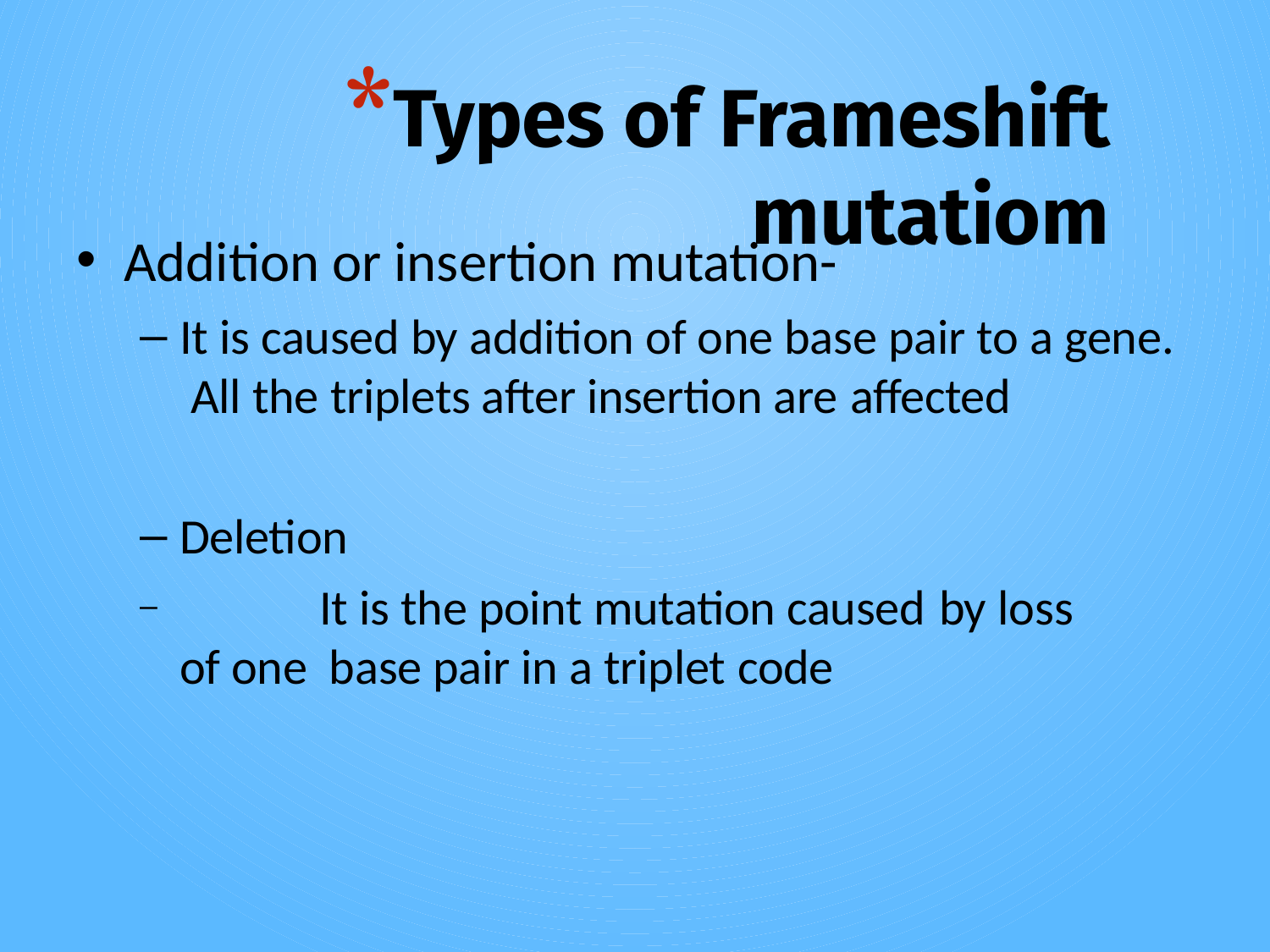

# Types of Frameshift mutatiom
Addition or insertion mutation-
It is caused by addition of one base pair to a gene.  All the triplets after insertion are affected

Deletion
	It is the point mutation caused by loss	of one  base pair in a triplet code